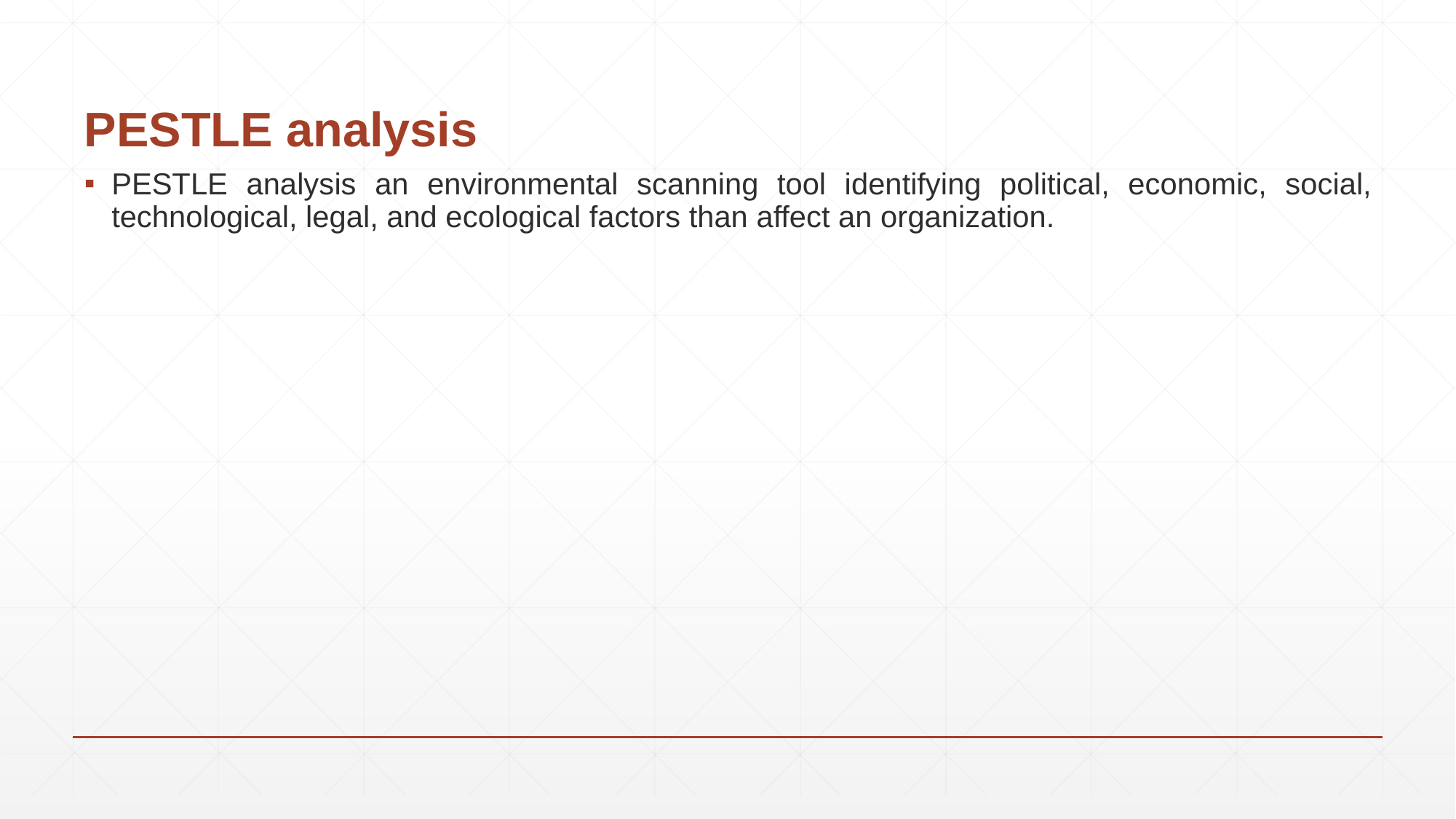

# PESTLE analysis
PESTLE analysis an environmental scanning tool identifying political, economic, social, technological, legal, and ecological factors than affect an organization.